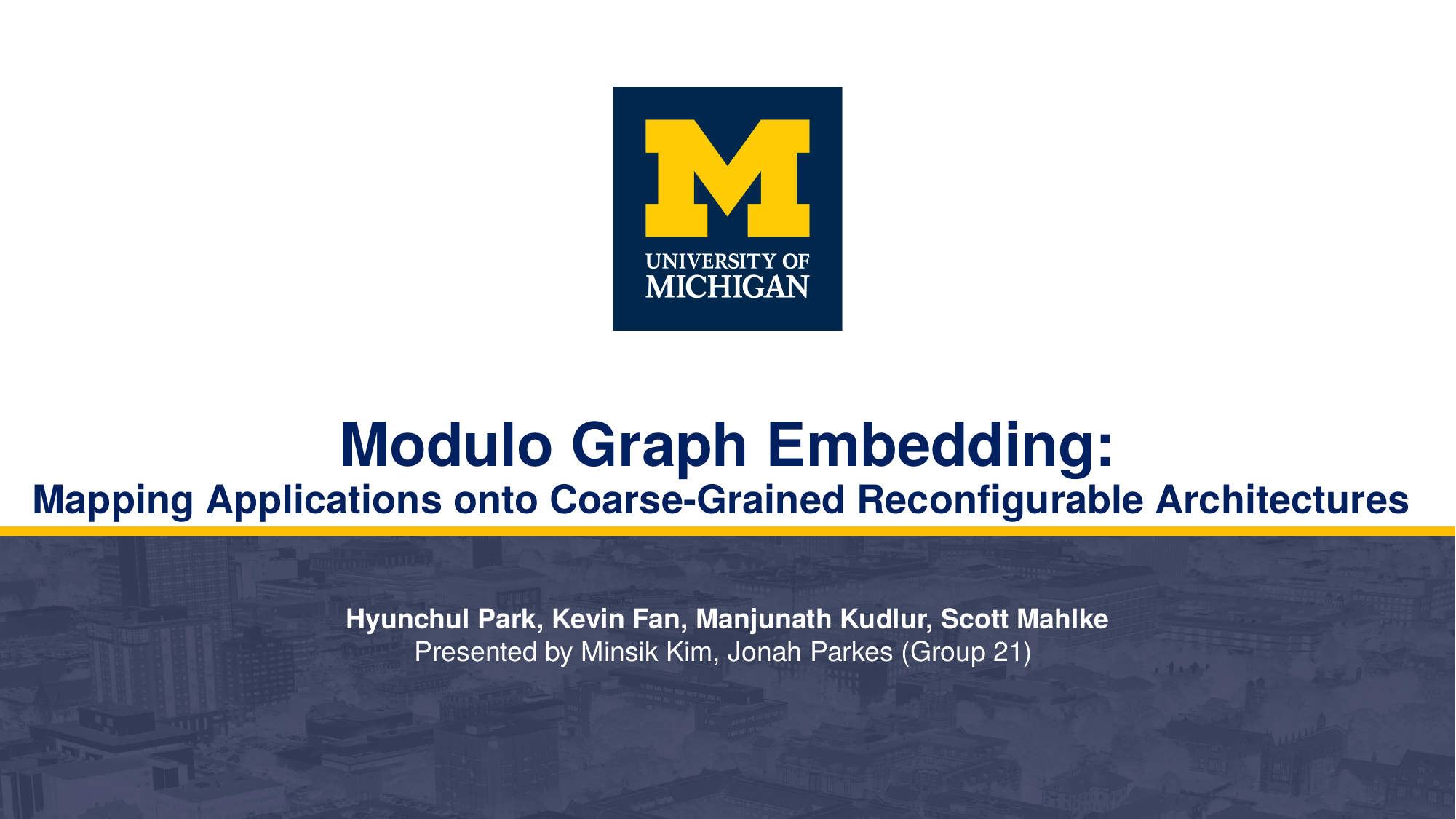

# Modulo Graph Embedding: Mapping Applications onto Coarse-Grained Reconfigurable Architectures
Hyunchul Park, Kevin Fan, Manjunath Kudlur, Scott Mahlke
Presented by Minsik Kim, Jonah Parkes (Group 21)